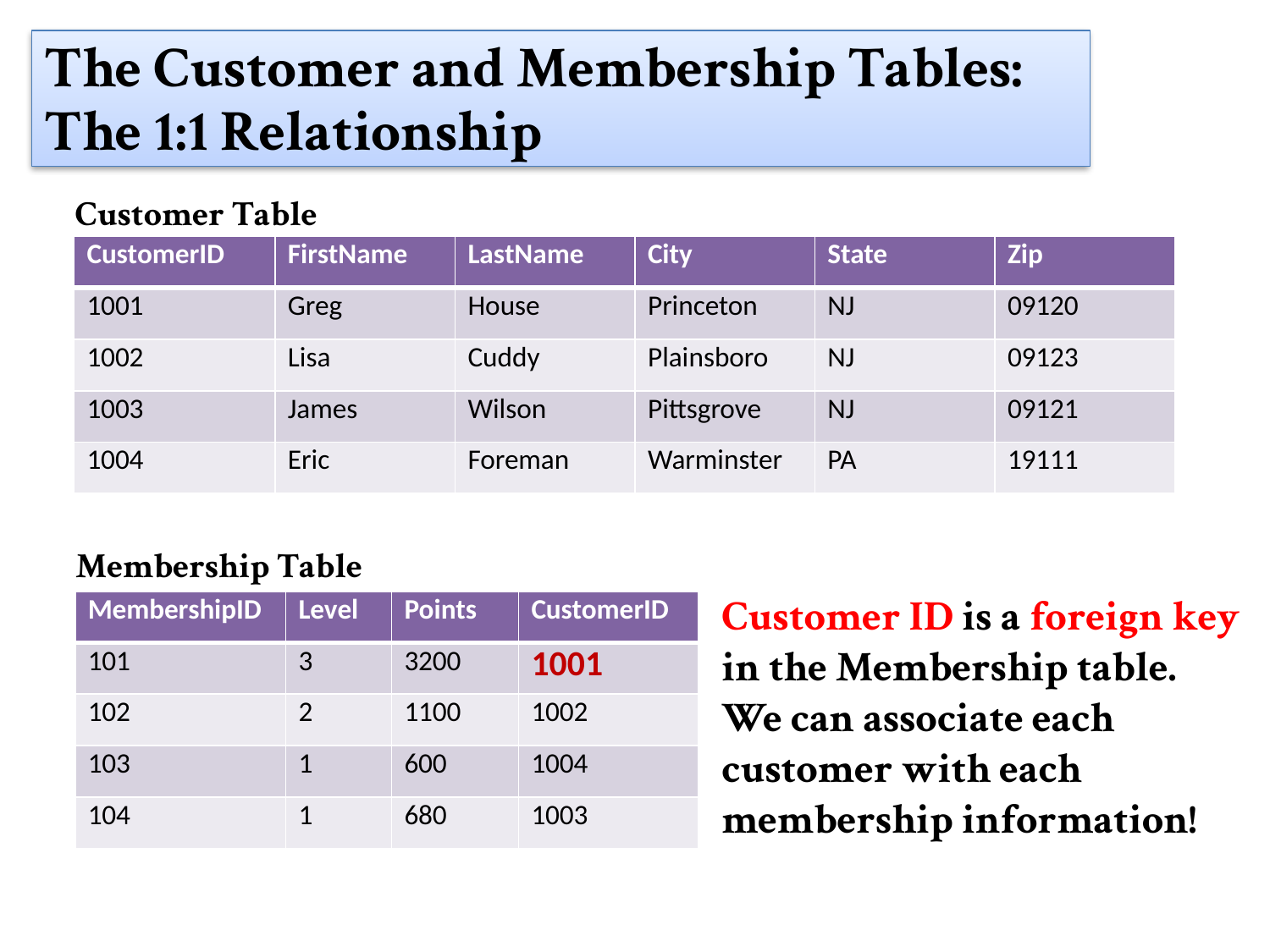

The Customer and Membership Tables:
The 1:1 Relationship
Customer Table
| CustomerID | FirstName | LastName | City | State | Zip |
| --- | --- | --- | --- | --- | --- |
| 1001 | Greg | House | Princeton | NJ | 09120 |
| 1002 | Lisa | Cuddy | Plainsboro | NJ | 09123 |
| 1003 | James | Wilson | Pittsgrove | NJ | 09121 |
| 1004 | Eric | Foreman | Warminster | PA | 19111 |
Membership Table
Customer ID is a foreign key in the Membership table.
We can associate each customer with each membership information!
| MembershipID | Level | Points | CustomerID |
| --- | --- | --- | --- |
| 101 | 3 | 3200 | 1001 |
| 102 | 2 | 1100 | 1002 |
| 103 | 1 | 600 | 1004 |
| 104 | 1 | 680 | 1003 |